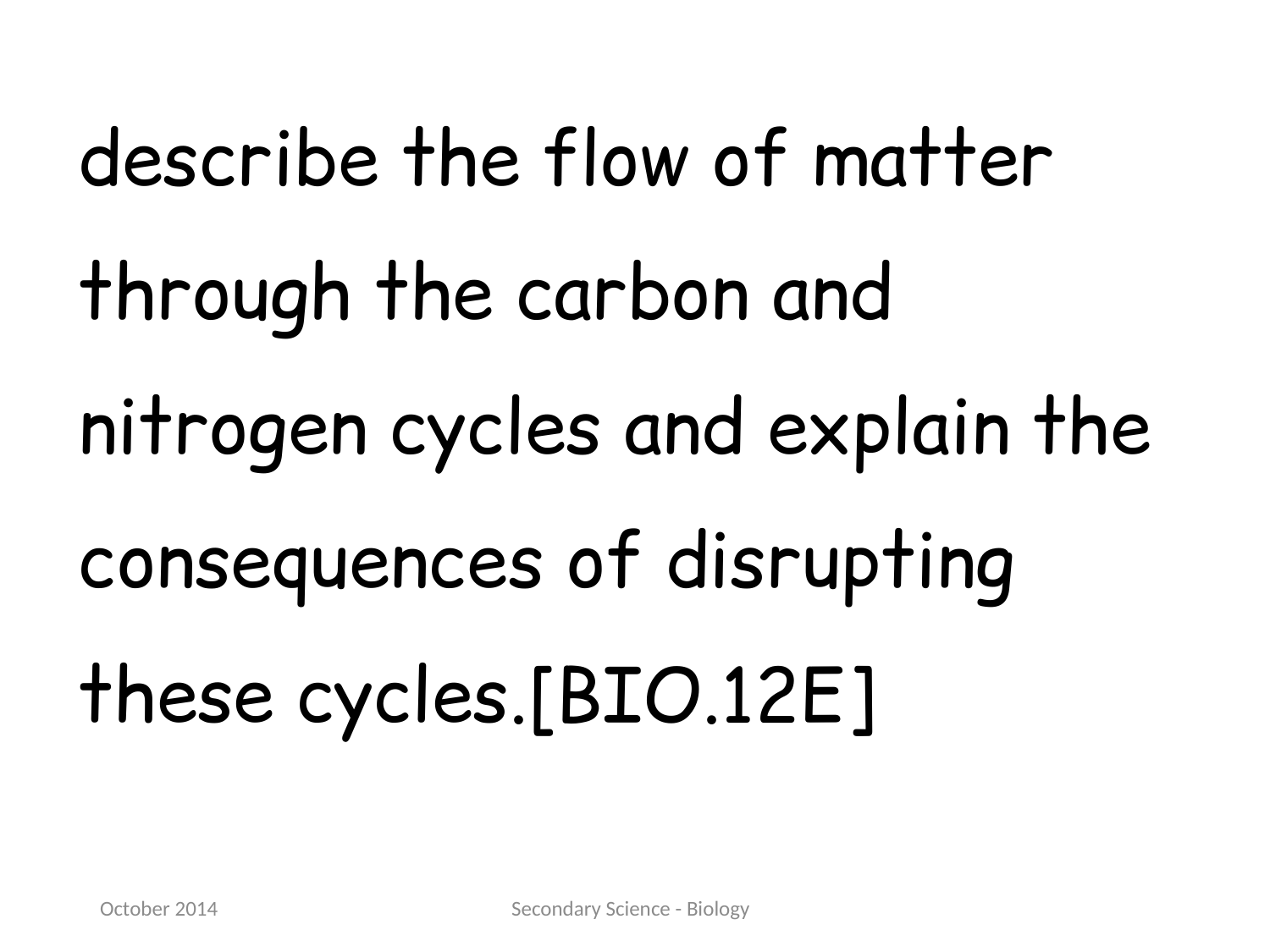

describe the flow of matter through the carbon and nitrogen cycles and explain the consequences of disrupting these cycles.[BIO.12E]
October 2014
Secondary Science - Biology